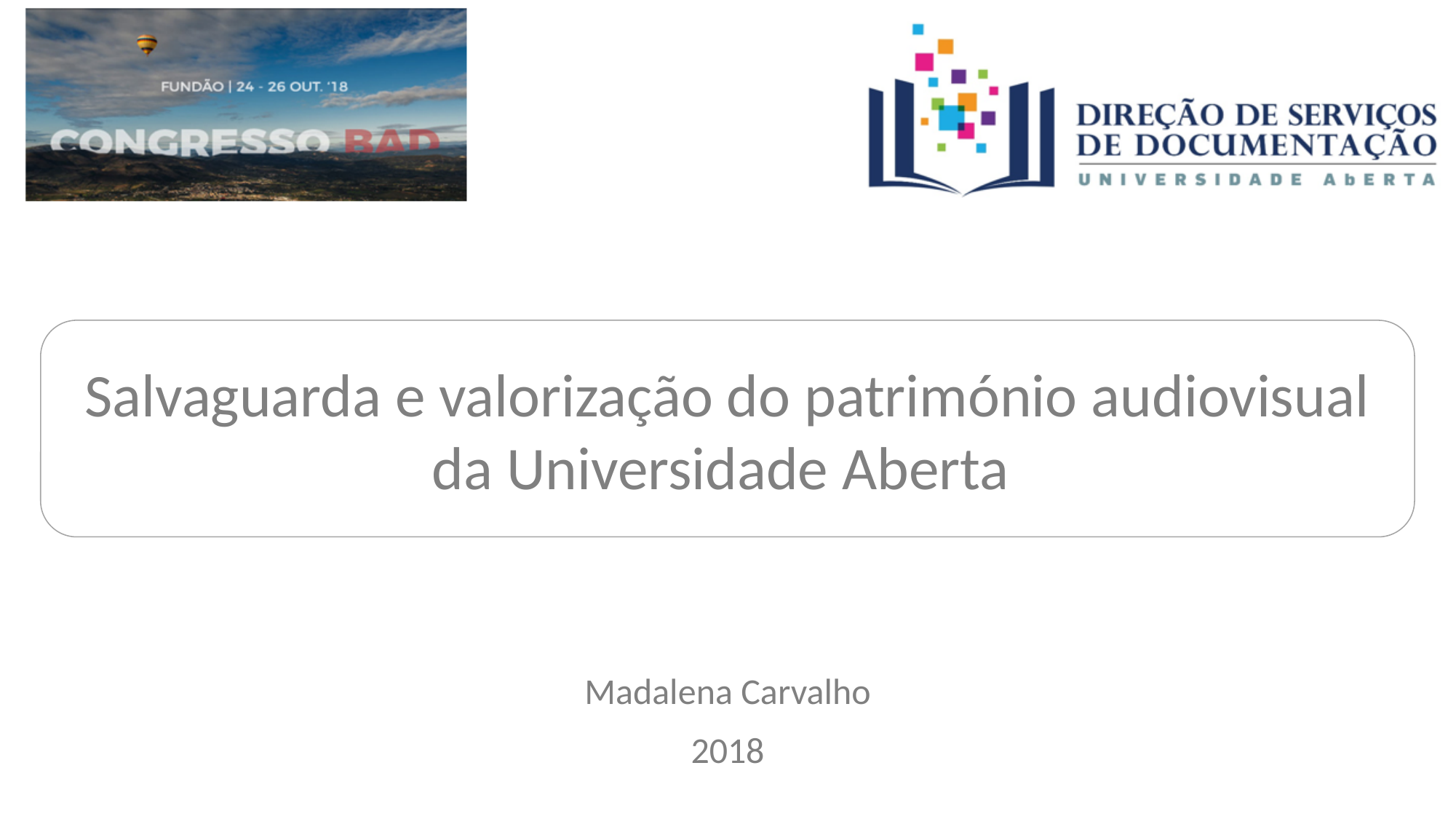

Salvaguarda e valorização do património audiovisual da Universidade Aberta
Madalena Carvalho
2018